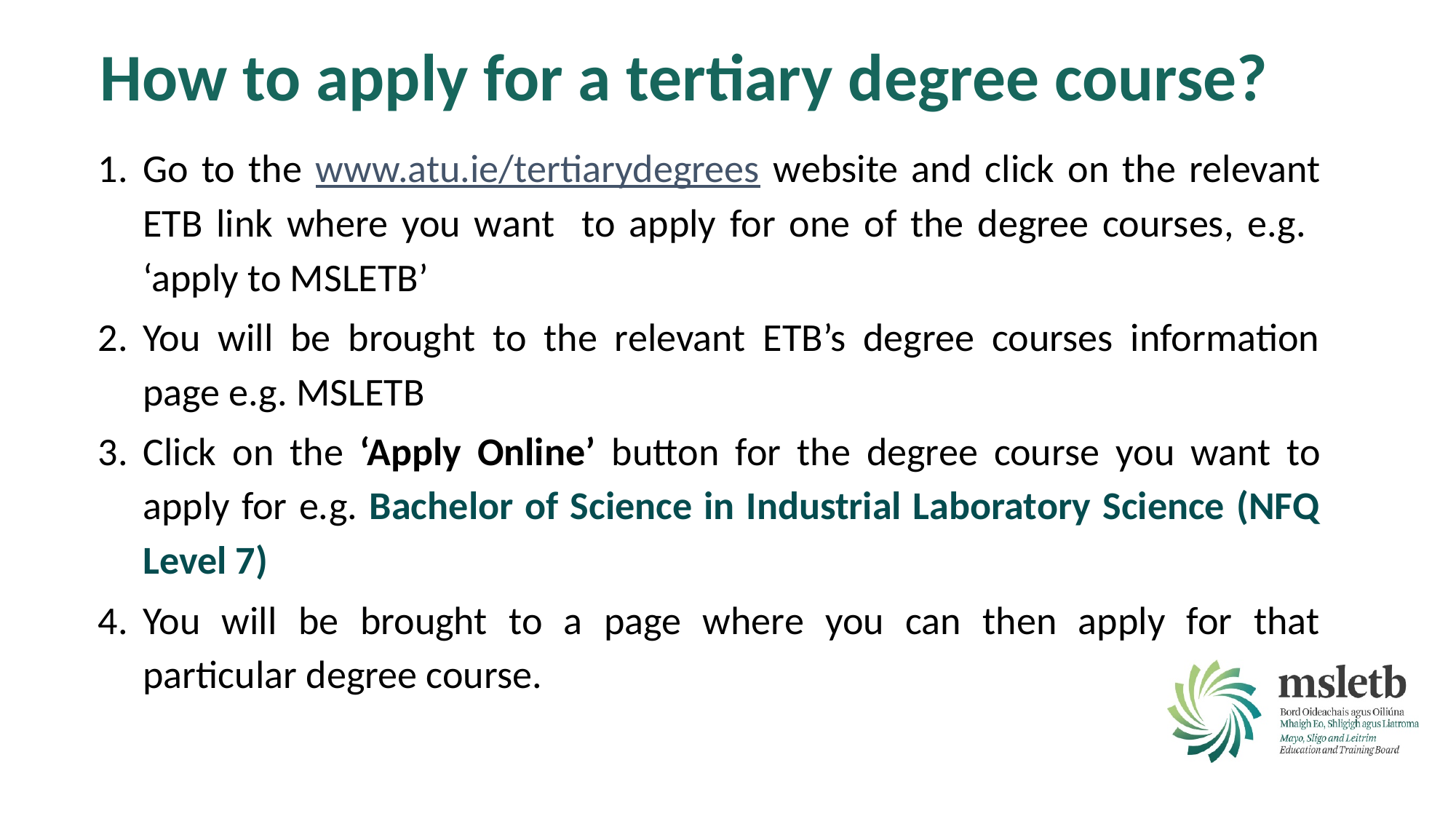

# How to apply for a tertiary degree course?
Go to the www.atu.ie/tertiarydegrees website and click on the relevant ETB link where you want  to apply for one of the degree courses, e.g.  ‘apply to MSLETB’
You will be brought to the relevant ETB’s degree courses information page e.g. MSLETB
Click on the ‘Apply Online’ button for the degree course you want to apply for e.g. Bachelor of Science in Industrial Laboratory Science (NFQ Level 7)
You will be brought to a page where you can then apply for that particular degree course.